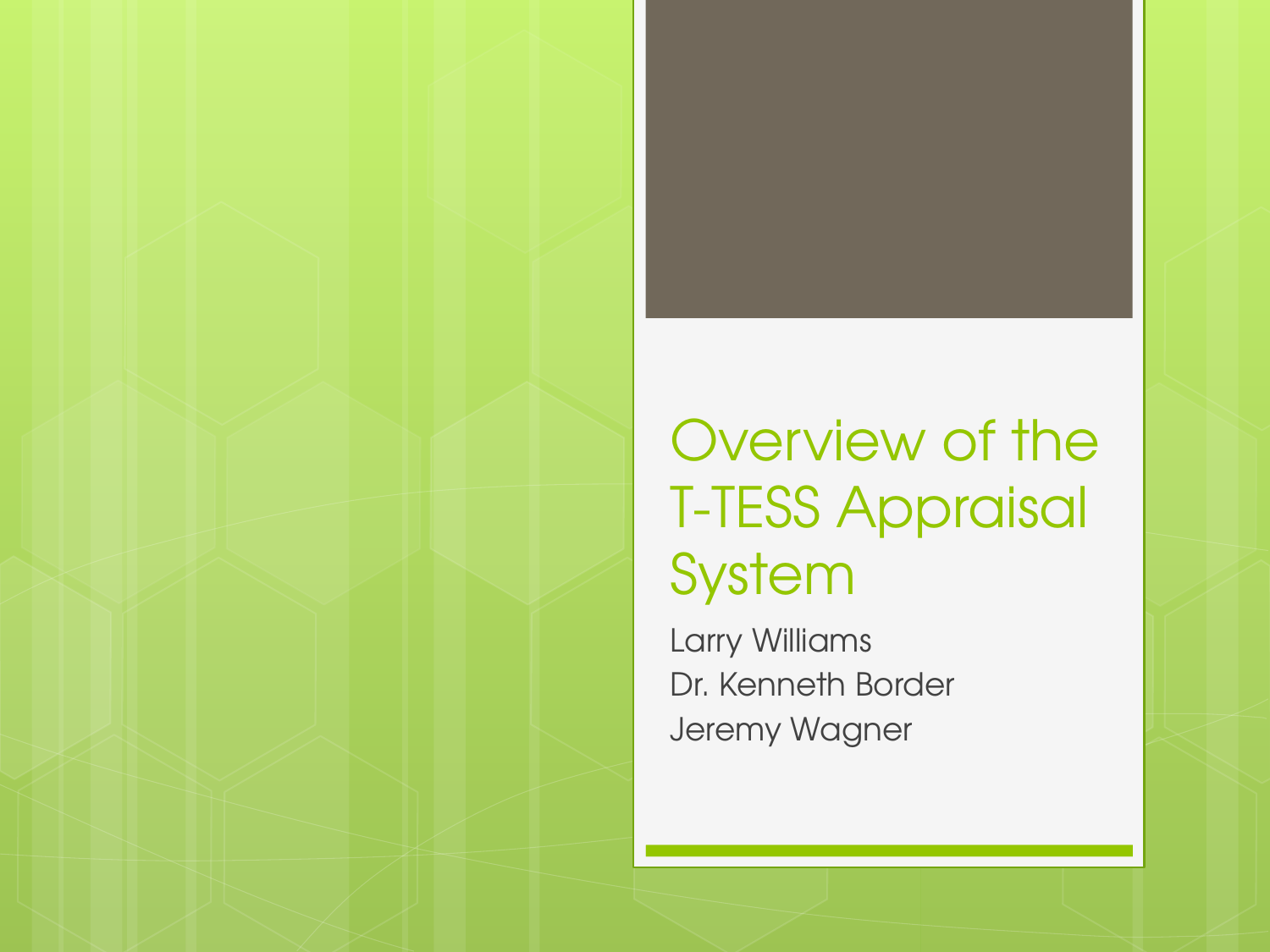

# Overview of the T-TESS Appraisal System
Larry Williams
Dr. Kenneth Border
Jeremy Wagner